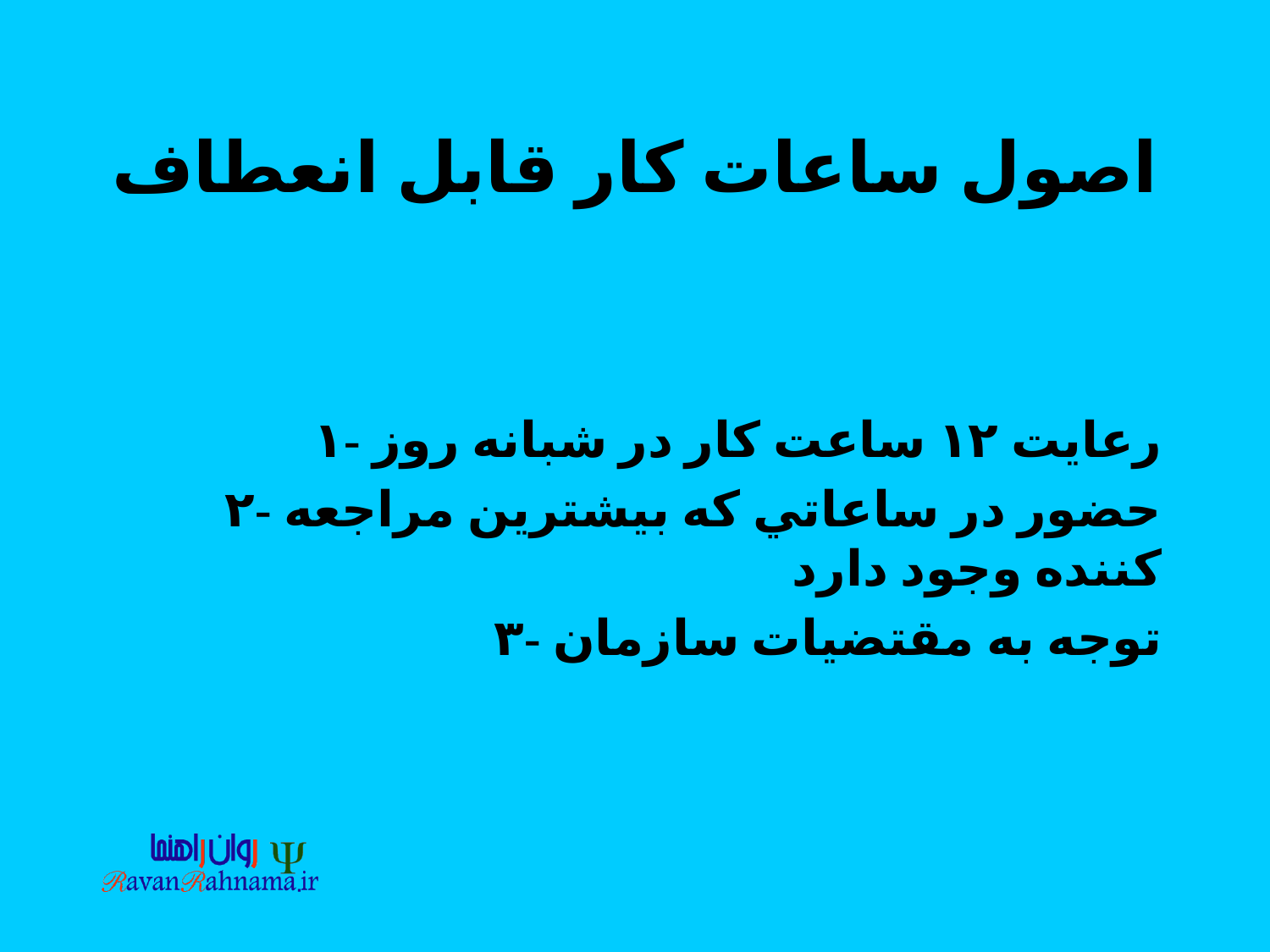

# اصول ساعات كار قابل انعطاف
۱- رعايت ۱۲ ساعت كار در شبانه روز
۲- حضور در ساعاتي كه بيشترين مراجعه كننده وجود دارد
۳- توجه به مقتضيات سازمان